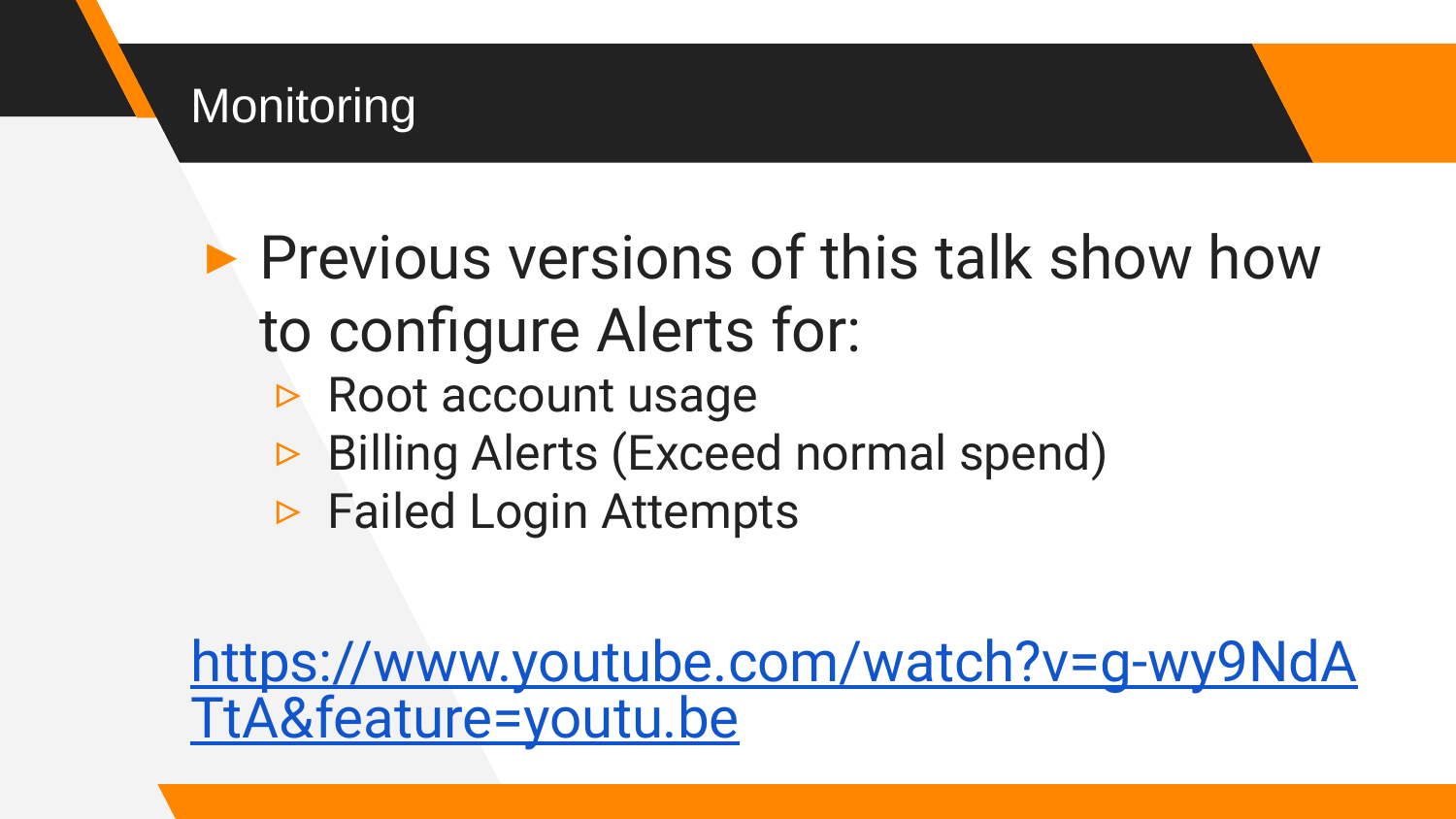

# Monitoring
Previous versions of this talk show how to configure Alerts for:
Root account usage
Billing Alerts (Exceed normal spend)
Failed Login Attempts

https://www.youtube.com/watch?v=g-wy9NdATtA&feature=youtu.be